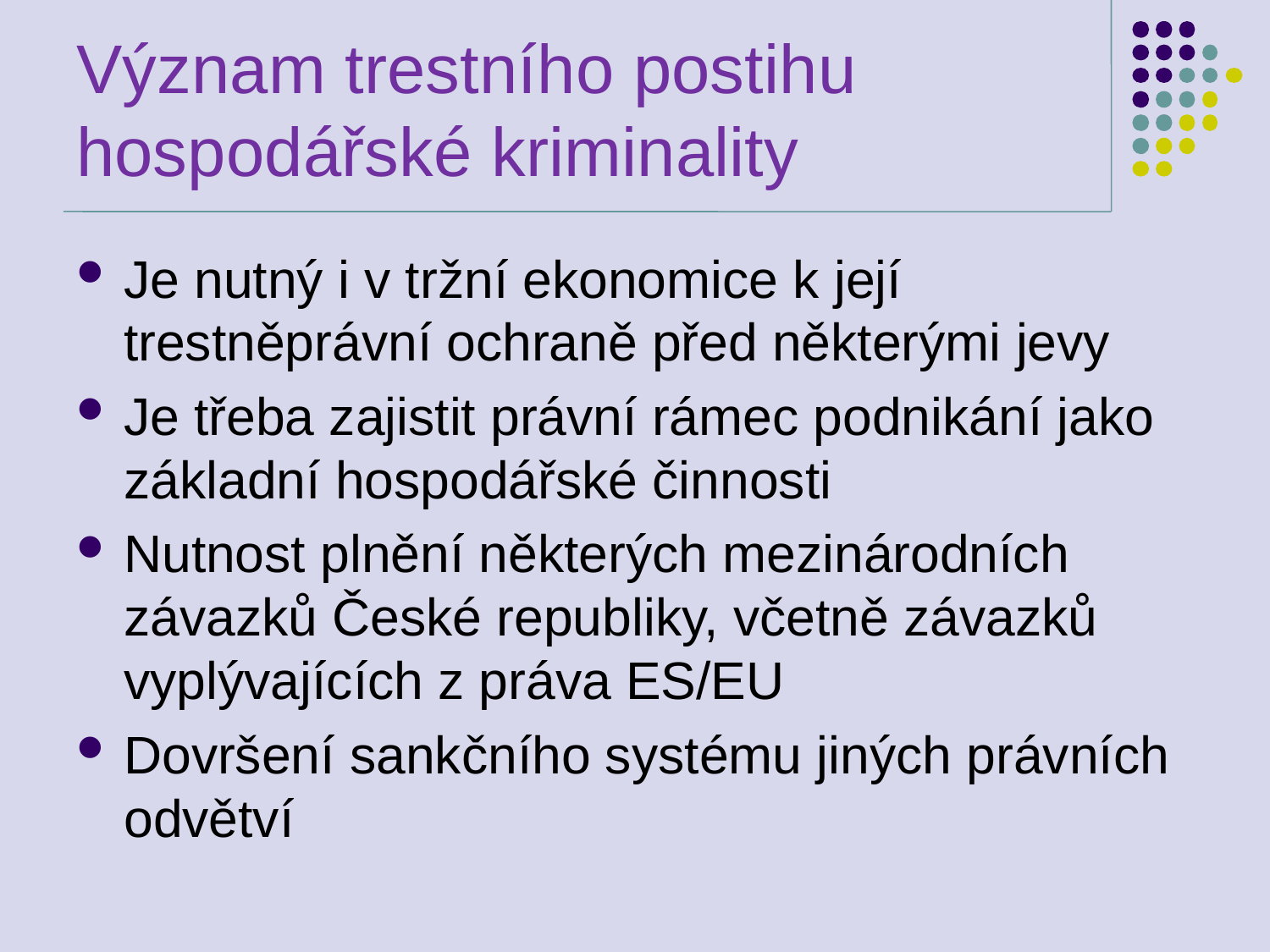

# Význam trestního postihu hospodářské kriminality
Je nutný i v tržní ekonomice k její trestněprávní ochraně před některými jevy
Je třeba zajistit právní rámec podnikání jako základní hospodářské činnosti
Nutnost plnění některých mezinárodních závazků České republiky, včetně závazků vyplývajících z práva ES/EU
Dovršení sankčního systému jiných právních odvětví